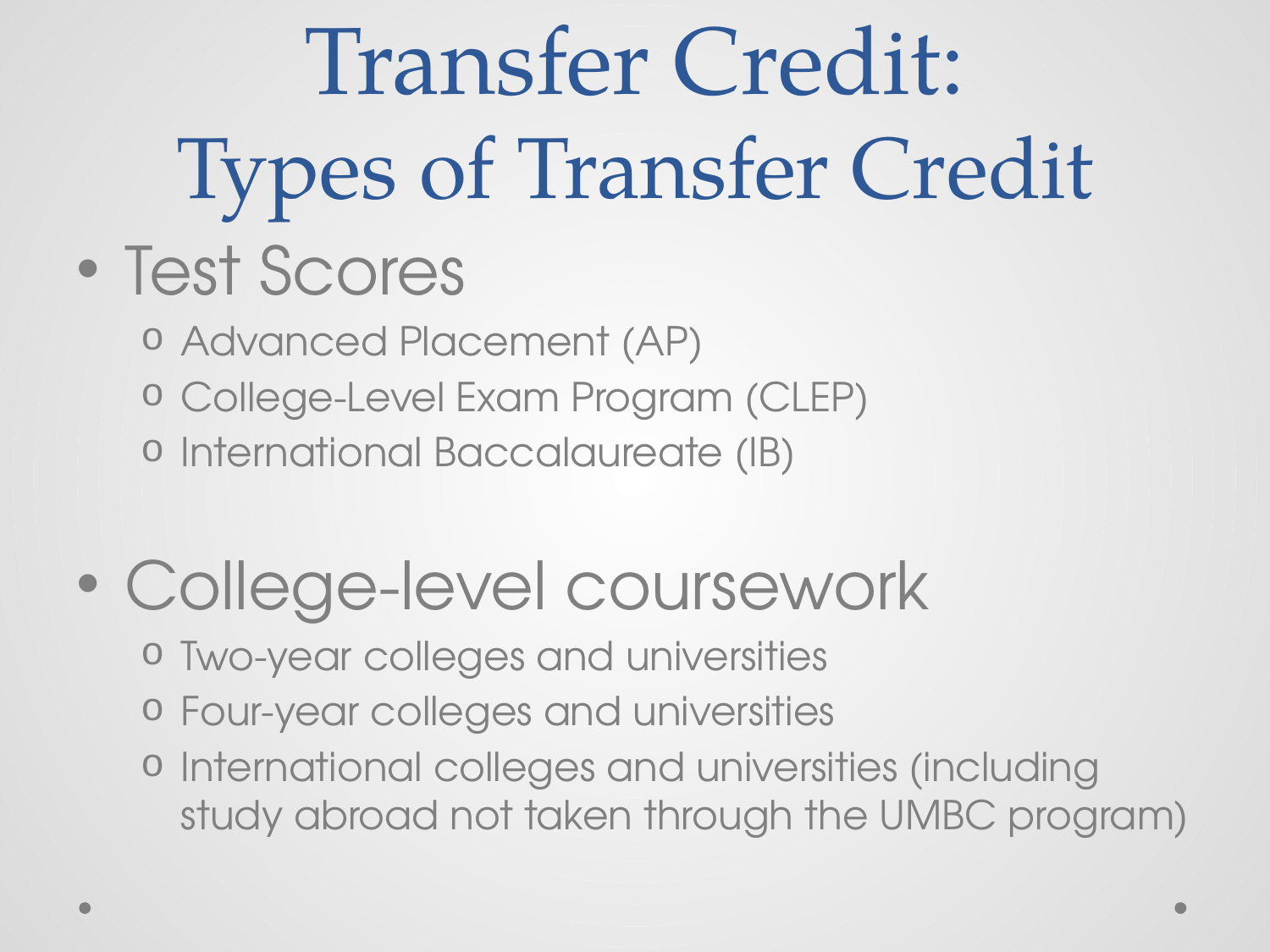

# Transfer Credit: Types of Transfer Credit
Test Scores
Advanced Placement (AP)
College-Level Exam Program (CLEP)
International Baccalaureate (IB)

College-level coursework
Two-year colleges and universities
Four-year colleges and universities
International colleges and universities (including study abroad not taken through the UMBC program)